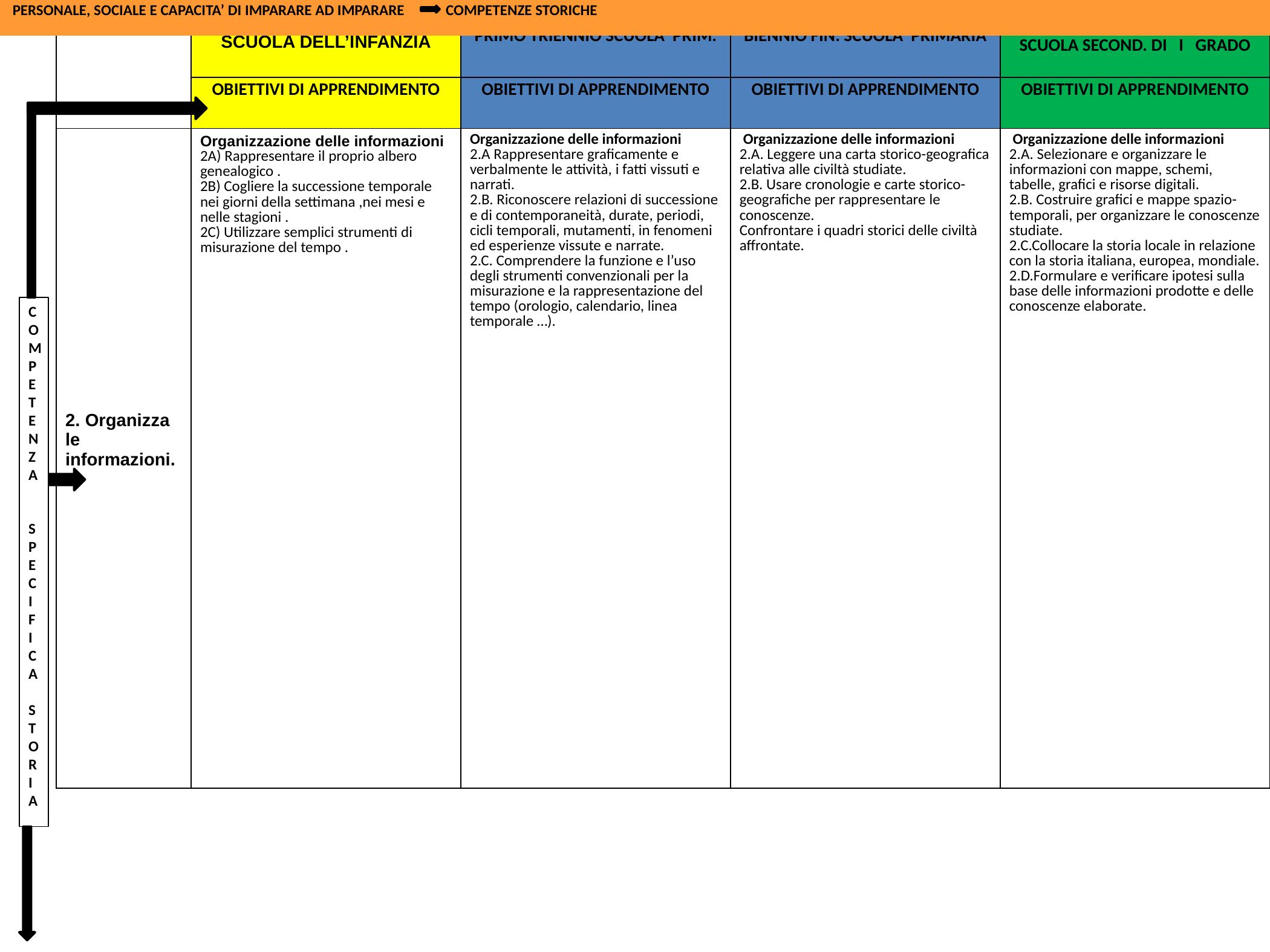

COMPETENZE CHIAVE EUROPEE:      COMPETENZA IN MATERIA DI CITTADINANZA- COMPETENZA IN MATERIA DI CONSAPEVOLEZZA ED ESPRESSIONE CULTURALI- COMPETENZA COMPETENZA PERSONALE, SOCIALE E CAPACITA’ DI IMPARARE AD IMPARARE            COMPETENZE STORICHE
|  | SCUOLA DELL’INFANZIA | PRIMO TRIENNIO SCUOLA PRIM. | BIENNIO FIN. SCUOLA PRIMARIA | SCUOLA SECOND. DI I GRADO |
| --- | --- | --- | --- | --- |
|  | OBIETTIVI DI APPRENDIMENTO | OBIETTIVI DI APPRENDIMENTO | OBIETTIVI DI APPRENDIMENTO | OBIETTIVI DI APPRENDIMENTO |
| 2. Organizza le informazioni. | Organizzazione delle informazioni 2A) Rappresentare il proprio albero genealogico . 2B) Cogliere la successione temporale nei giorni della settimana ,nei mesi e nelle stagioni . 2C) Utilizzare semplici strumenti di misurazione del tempo . | Organizzazione delle informazioni 2.A Rappresentare graficamente e verbalmente le attività, i fatti vissuti e narrati. 2.B. Riconoscere relazioni di successione e di contemporaneità, durate, periodi, cicli temporali, mutamenti, in fenomeni ed esperienze vissute e narrate. 2.C. Comprendere la funzione e l’uso degli strumenti convenzionali per la misurazione e la rappresentazione del tempo (orologio, calendario, linea temporale …). | Organizzazione delle informazioni 2.A. Leggere una carta storico-geografica relativa alle civiltà studiate. 2.B. Usare cronologie e carte storico-geografiche per rappresentare le conoscenze. Confrontare i quadri storici delle civiltà affrontate. | Organizzazione delle informazioni 2.A. Selezionare e organizzare le informazioni con mappe, schemi, tabelle, grafici e risorse digitali. 2.B. Costruire grafici e mappe spazio-temporali, per organizzare le conoscenze studiate. 2.C.Collocare la storia locale in relazione con la storia italiana, europea, mondiale. 2.D.Formulare e verificare ipotesi sulla base delle informazioni prodotte e delle conoscenze elaborate. |

COMPETENZA

SPECIFICA

STORIA